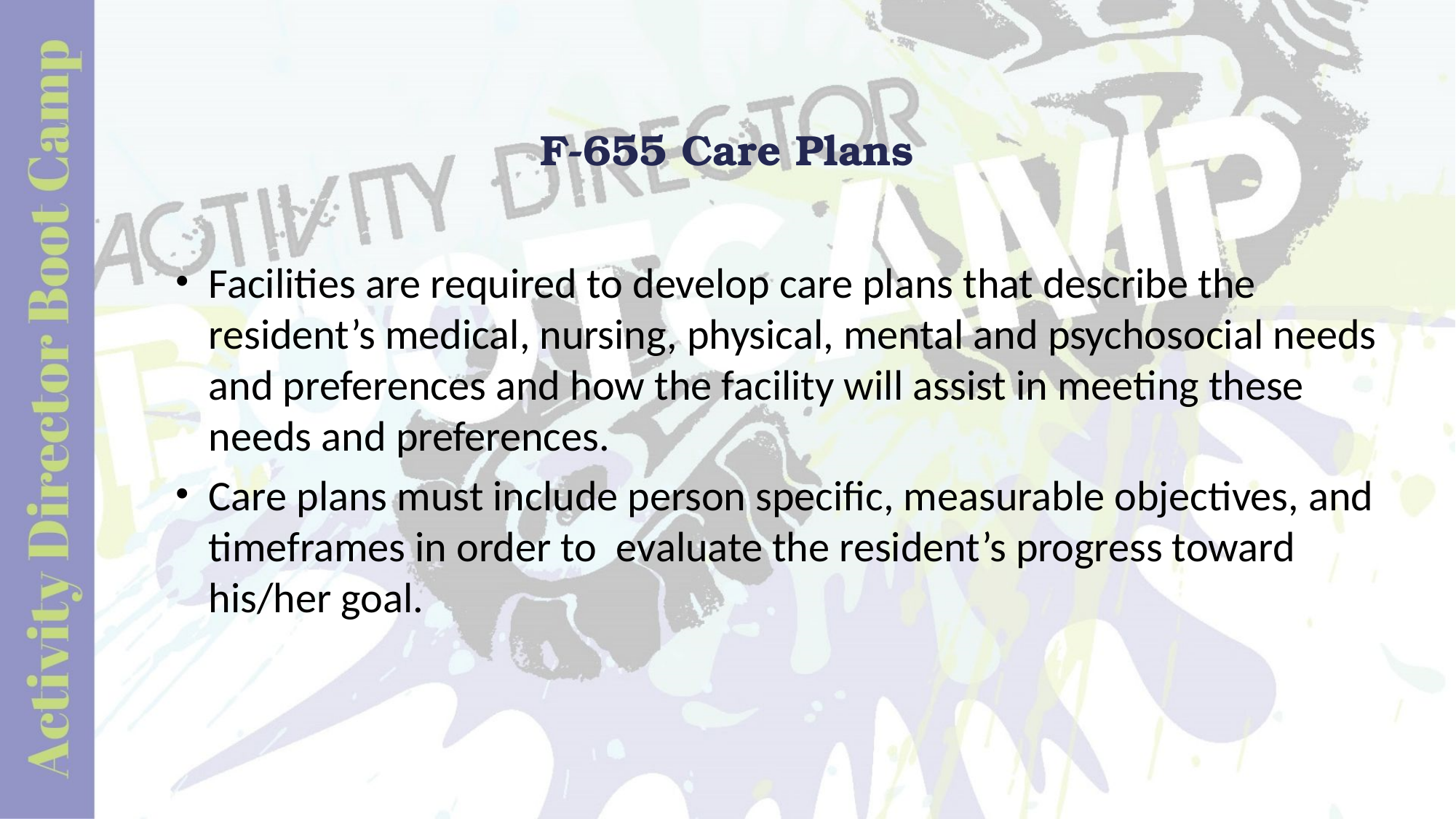

# F-655 Care Plans
Facilities are required to develop care plans that describe the resident’s medical, nursing, physical, mental and psychosocial needs and preferences and how the facility will assist in meeting these needs and preferences.
Care plans must include person specific, measurable objectives, and timeframes in order to  evaluate the resident’s progress toward his/her goal.